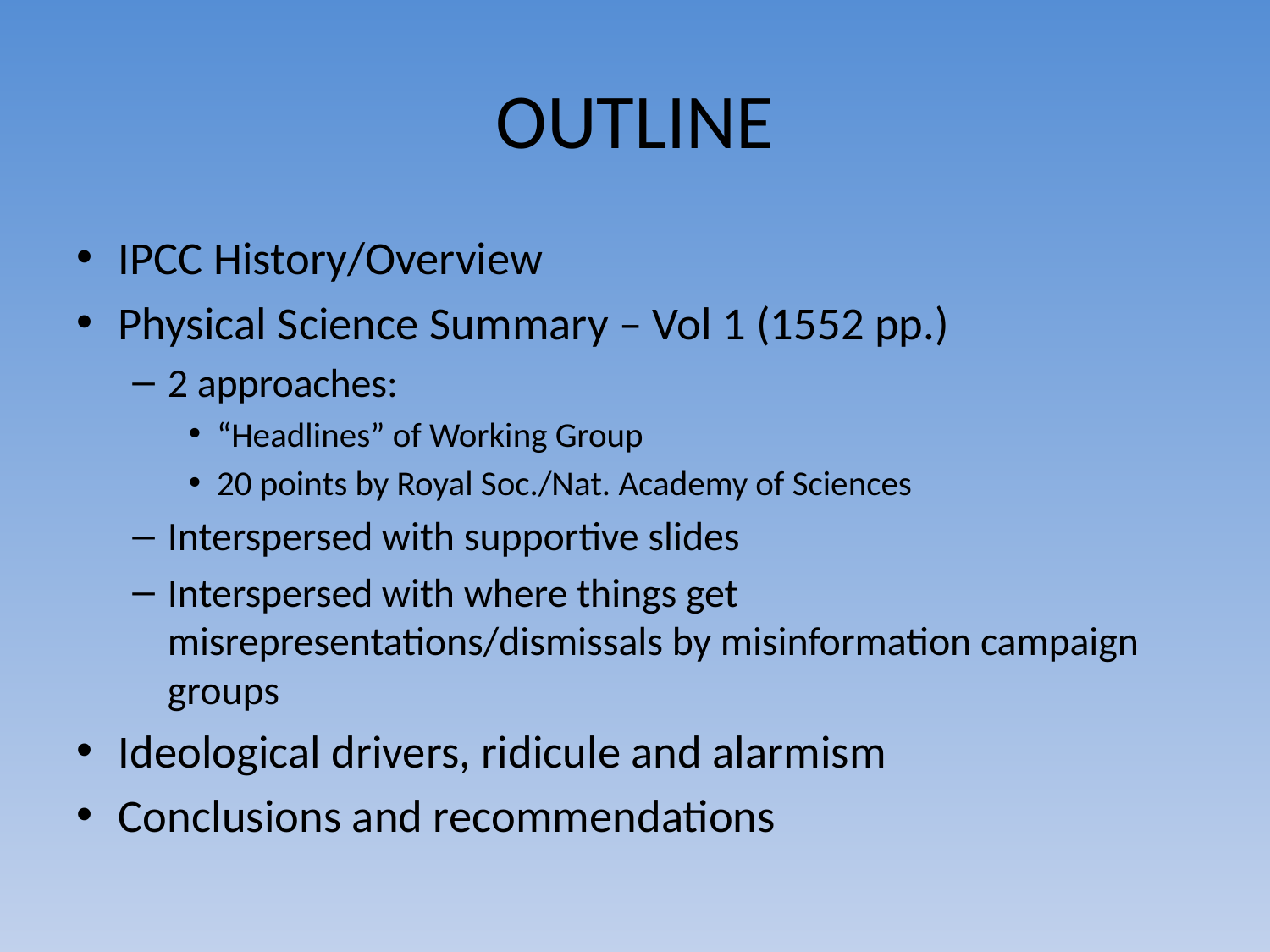

# OUTLINE
IPCC History/Overview
Physical Science Summary – Vol 1 (1552 pp.)
2 approaches:
“Headlines” of Working Group
20 points by Royal Soc./Nat. Academy of Sciences
Interspersed with supportive slides
Interspersed with where things get misrepresentations/dismissals by misinformation campaign groups
Ideological drivers, ridicule and alarmism
Conclusions and recommendations